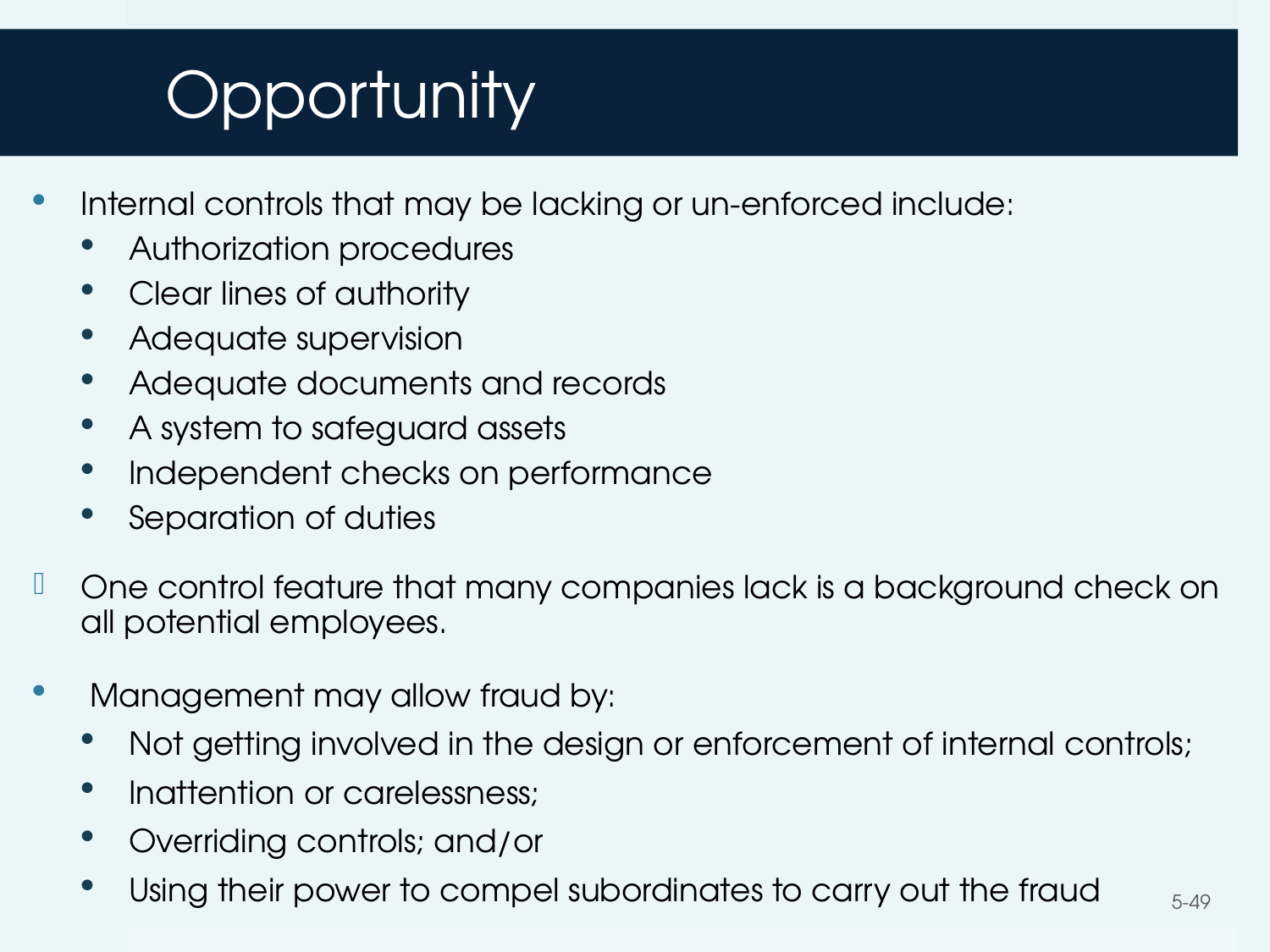

# Opportunity
Internal controls that may be lacking or un-enforced include:
Authorization procedures
Clear lines of authority
Adequate supervision
Adequate documents and records
A system to safeguard assets
Independent checks on performance
Separation of duties
One control feature that many companies lack is a background check on all potential employees.
 Management may allow fraud by:
Not getting involved in the design or enforcement of internal controls;
Inattention or carelessness;
Overriding controls; and/or
Using their power to compel subordinates to carry out the fraud
5-49